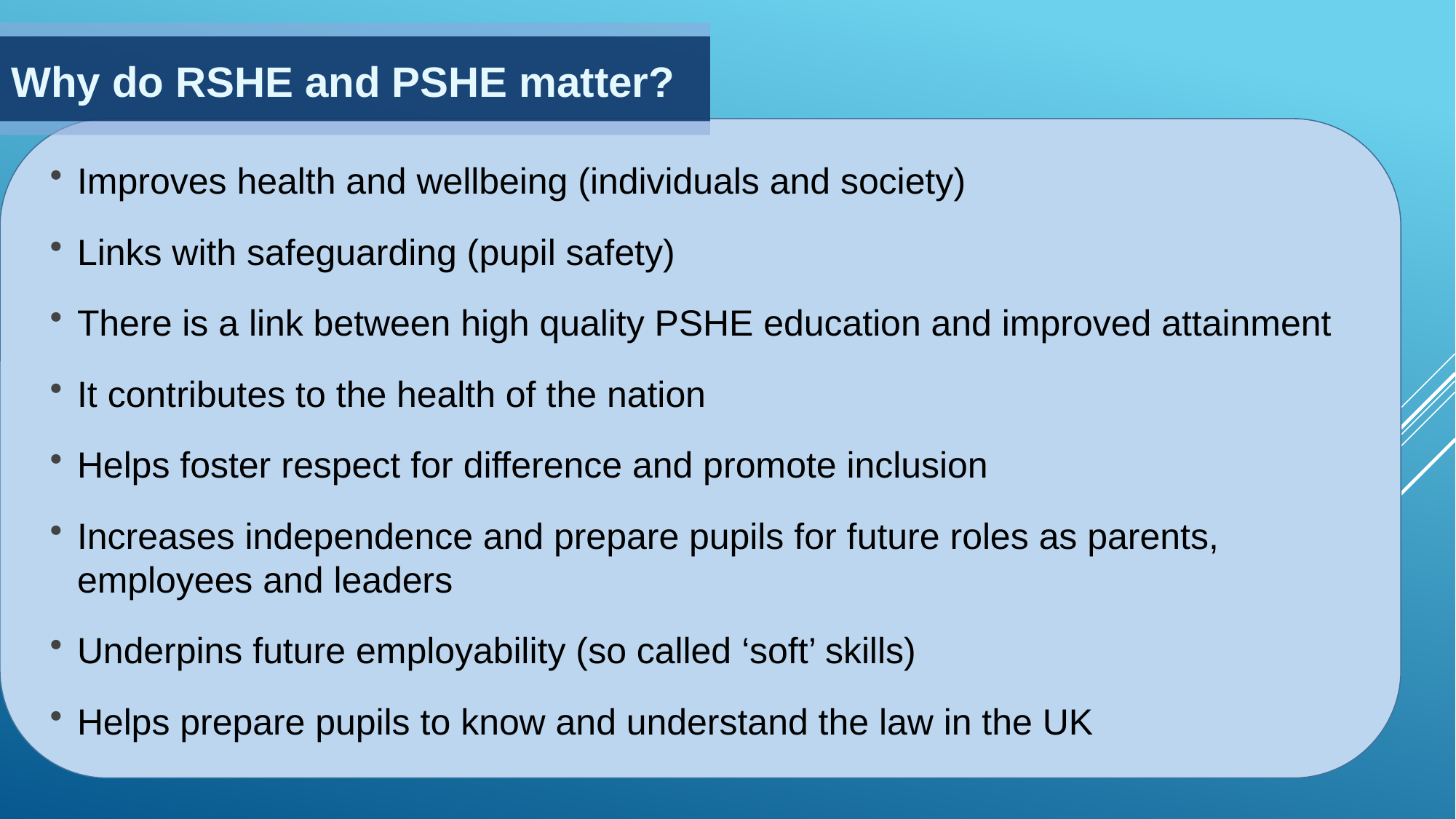

Why do RSHE and PSHE matter?

Improves health and wellbeing (individuals and society)
Links with safeguarding (pupil safety)
There is a link between high quality PSHE education and improved attainment
It contributes to the health of the nation
Helps foster respect for difference and promote inclusion
Increases independence and prepare pupils for future roles as parents, employees and leaders
Underpins future employability (so called ‘soft’ skills)
Helps prepare pupils to know and understand the law in the UK